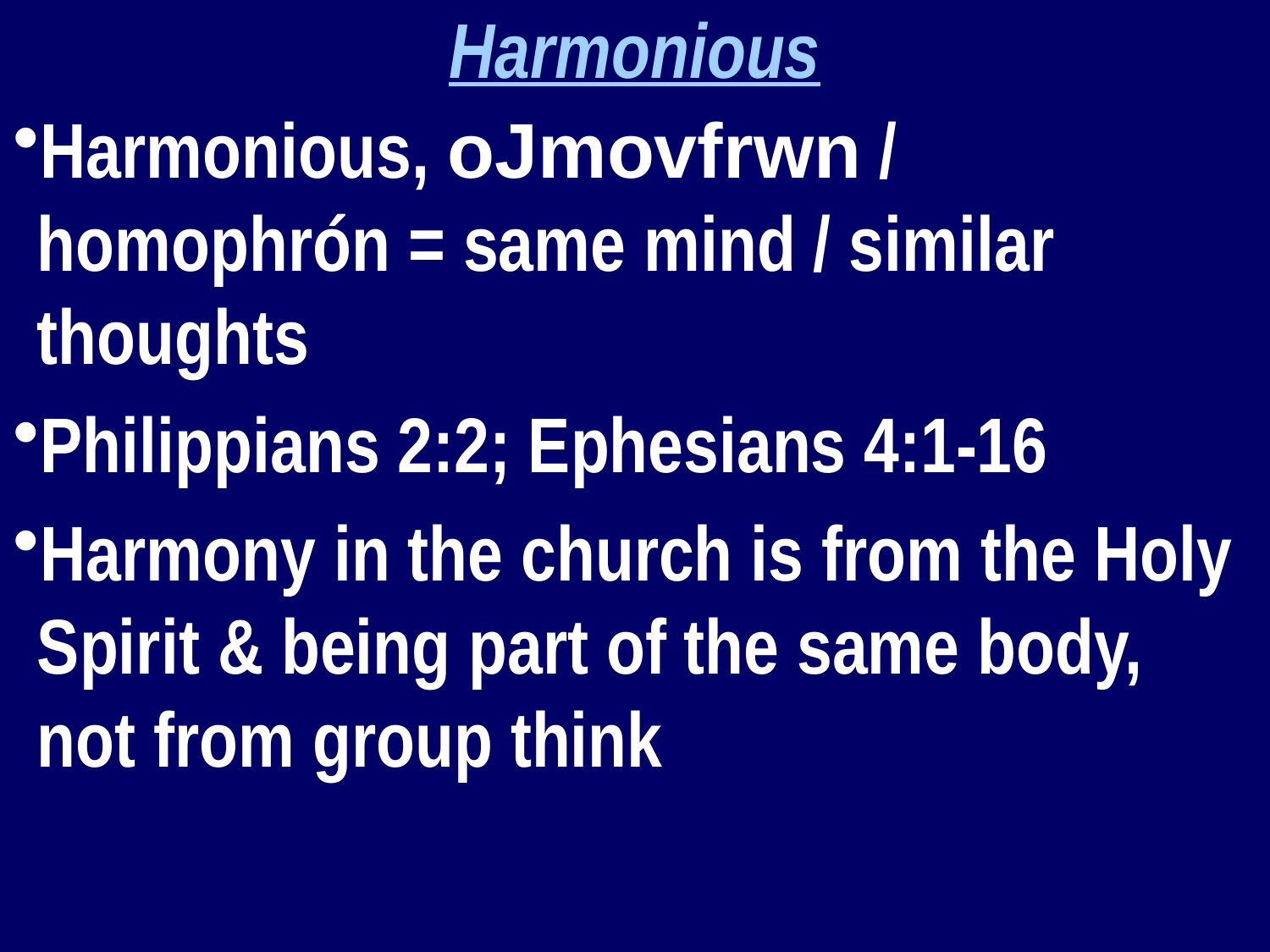

Harmonious
Harmonious, oJmovfrwn / homophrón = same mind / similar thoughts
Philippians 2:2; Ephesians 4:1-16
Harmony in the church is from the Holy Spirit & being part of the same body, not from group think